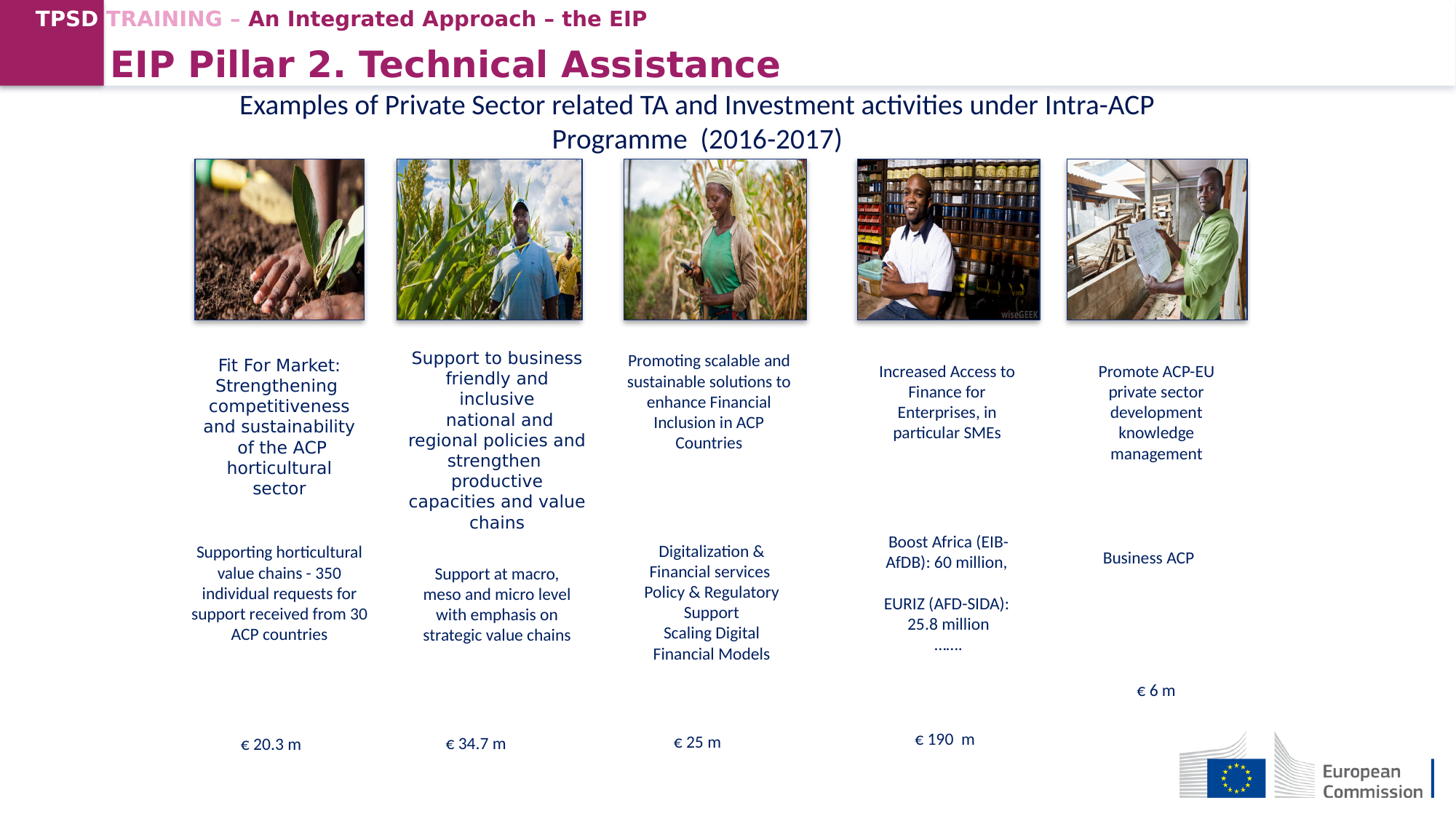

EIP Pillar 2. Technical Assistance
# Examples of Private Sector related TA and Investment activities under Intra-ACP Programme  (2016-2017)

Support to business friendly and inclusive
 national and regional policies and strengthen
productive capacities and value chains

Promoting scalable and sustainable solutions to enhance Financial Inclusion in ACP Countries
Fit For Market: Strengthening
competitiveness and sustainability
 of the ACP horticultural sector
Promote ACP-EU private sector development knowledge management
Increased Access to Finance for Enterprises, in particular SMEs
Boost Africa (EIB-AfDB): 60 million,

EURIZ (AFD-SIDA):
25.8 million
…….

Digitalization & Financial services
Policy & Regulatory Support
Scaling Digital Financial Models

Supporting horticultural value chains - 350 individual requests for support received from 30 ACP countries
Business ACP
Support at macro, meso and micro level with emphasis on strategic value chains
€ 6 m
€ 190  m
€ 25 m
€ 34.7 m
€ 20.3 m